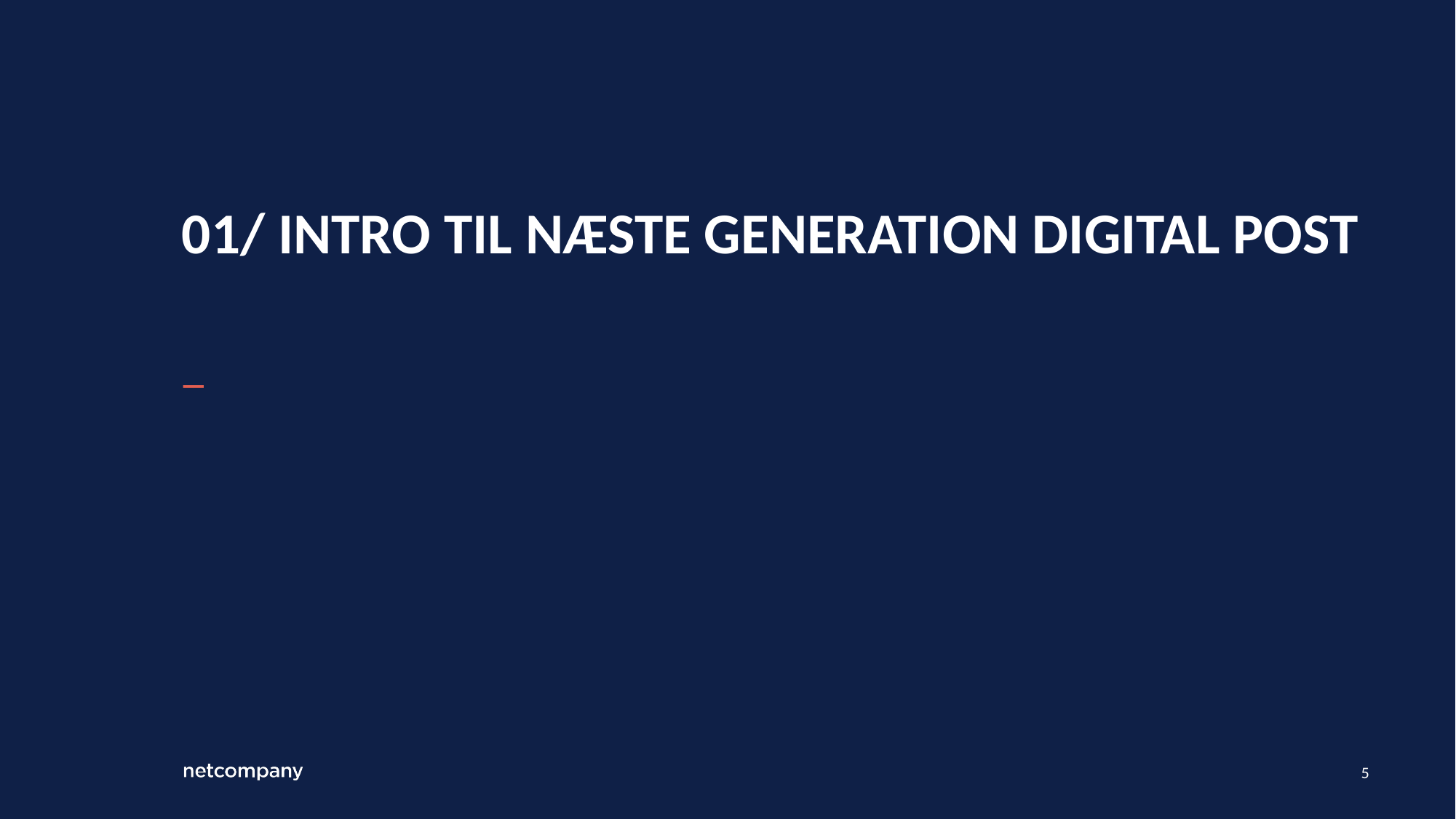

# 01/ Intro til næste generation digital post